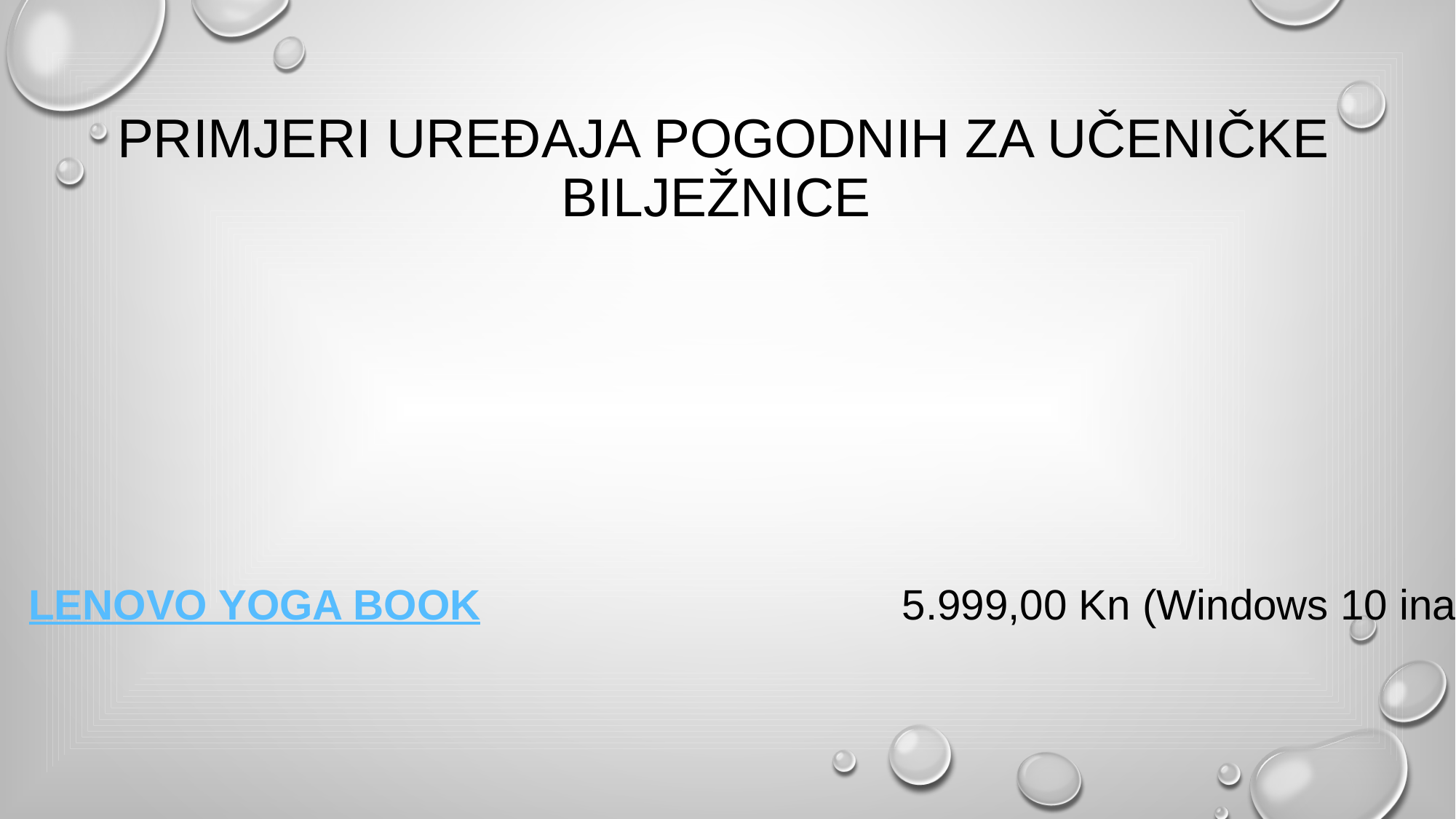

# PrimjerI uređaja POGODNIH ZA UČENIČKE BILJEŽNICE

LENOVO YOGA BOOK				5.999,00 Kn (Windows 10 inačica)